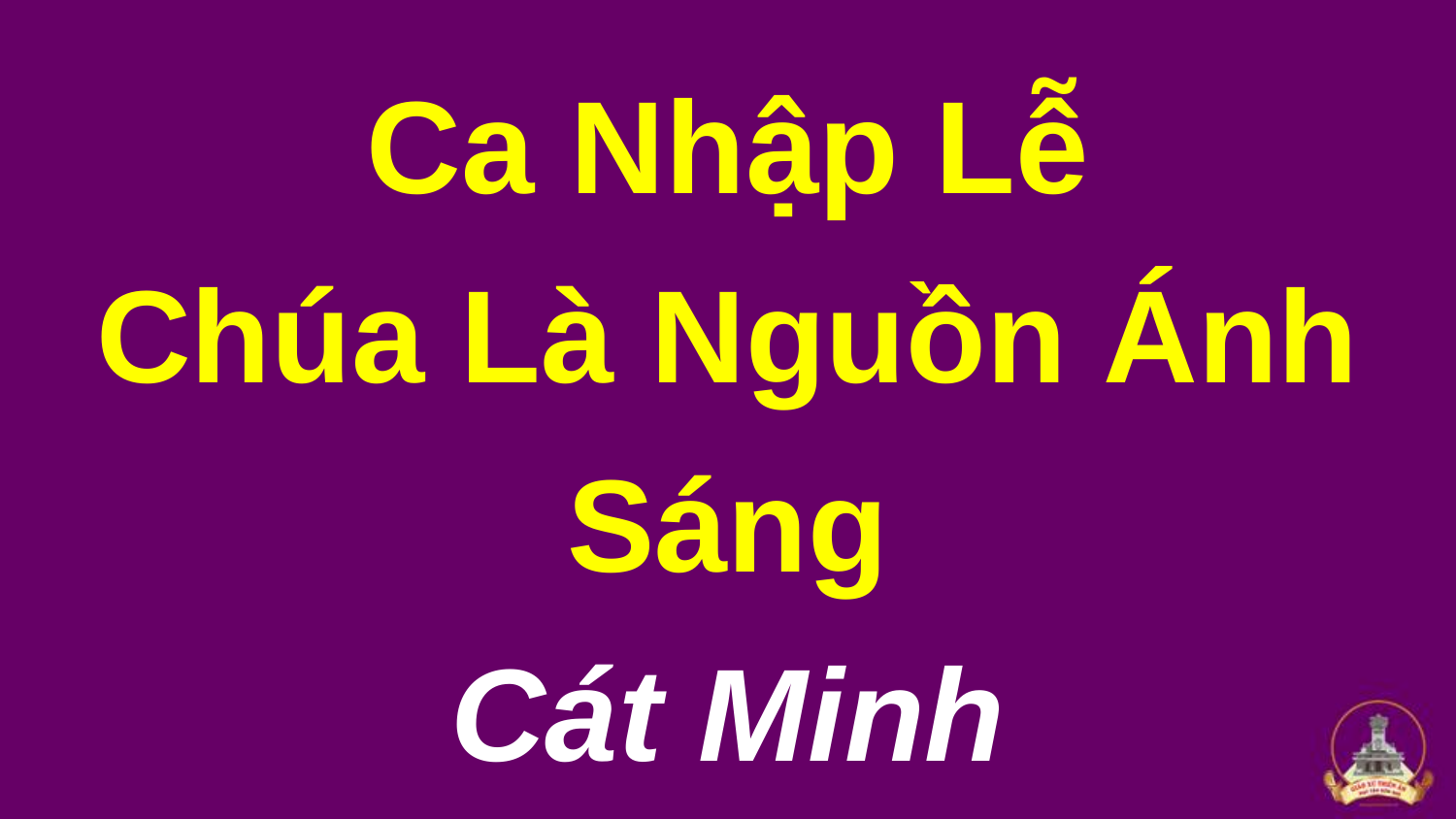

# Ca Nhập Lễ Chúa Là Nguồn Ánh Sáng Cát Minh